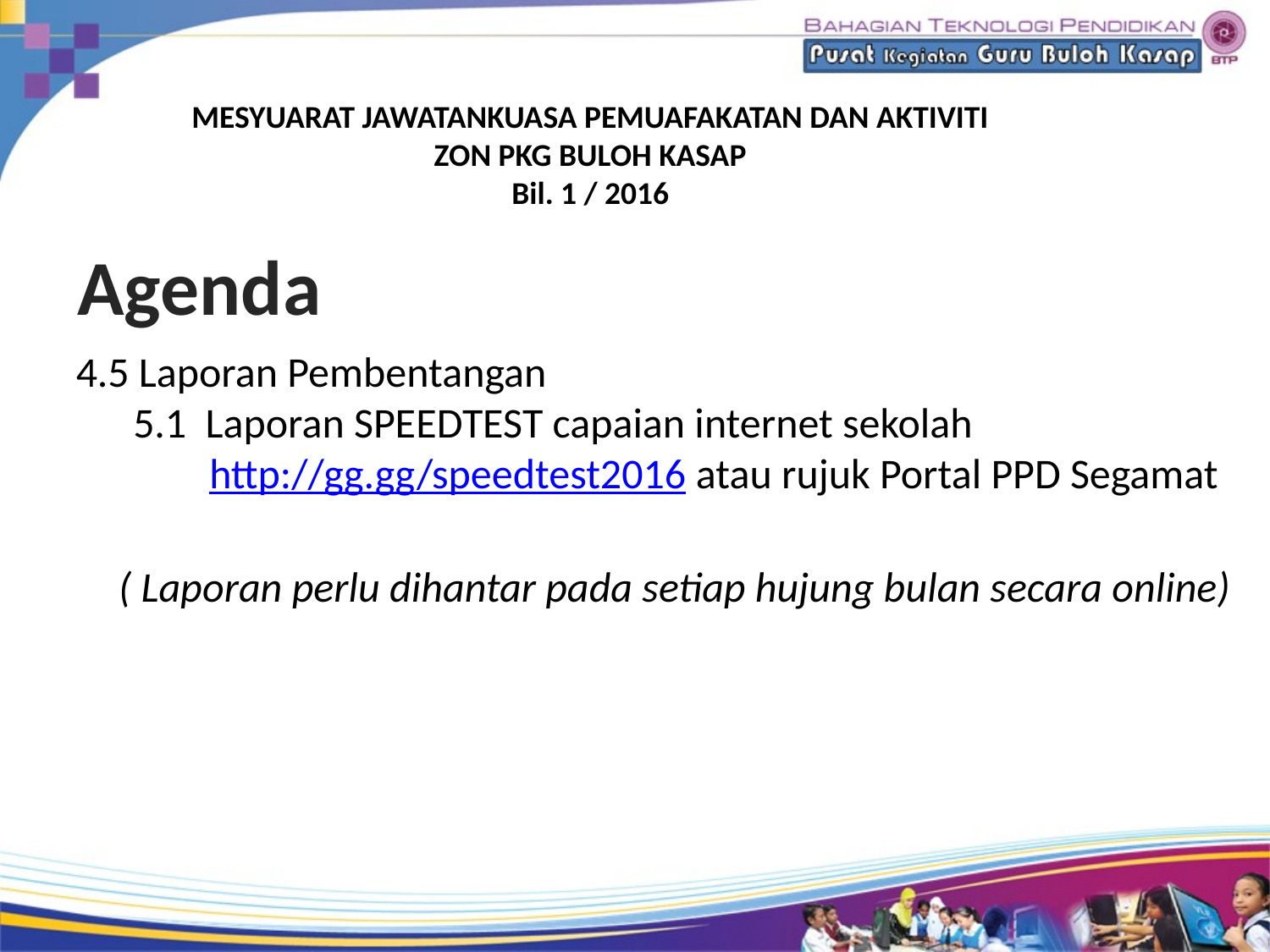

MESYUARAT JAWATANKUASA PEMUAFAKATAN DAN AKTIVITI
 ZON PKG BULOH KASAP
Bil. 1 / 2016
Agenda
4.5 Laporan Pembentangan
      5.1  Laporan SPEEDTEST capaian internet sekolah
              http://gg.gg/speedtest2016 atau rujuk Portal PPD Segamat

( Laporan perlu dihantar pada setiap hujung bulan secara online)